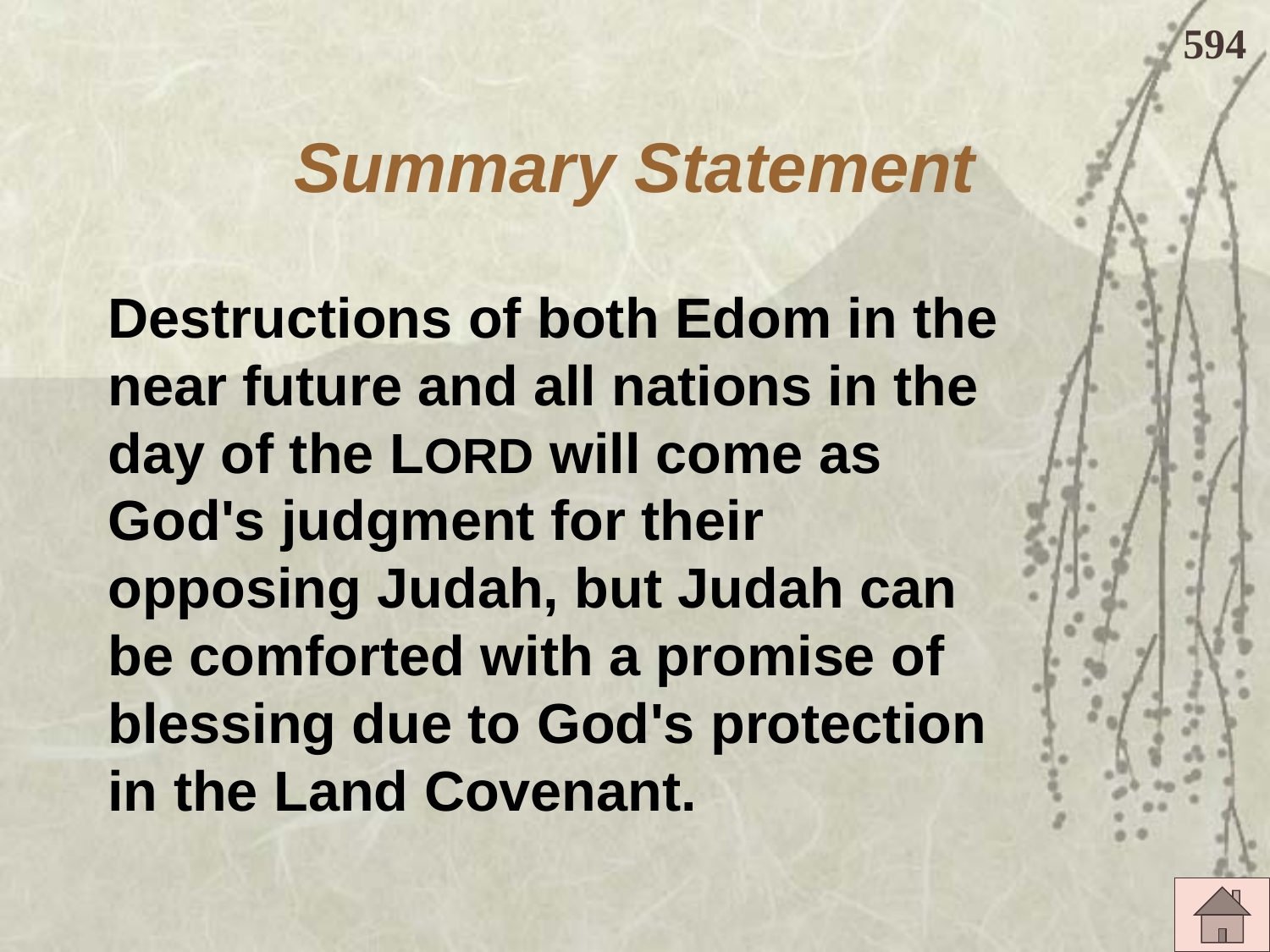

594
# Summary Statement
Destructions of both Edom in the near future and all nations in the day of the LORD will come as God's judgment for their opposing Judah, but Judah can be comforted with a promise of blessing due to God's protection in the Land Covenant.